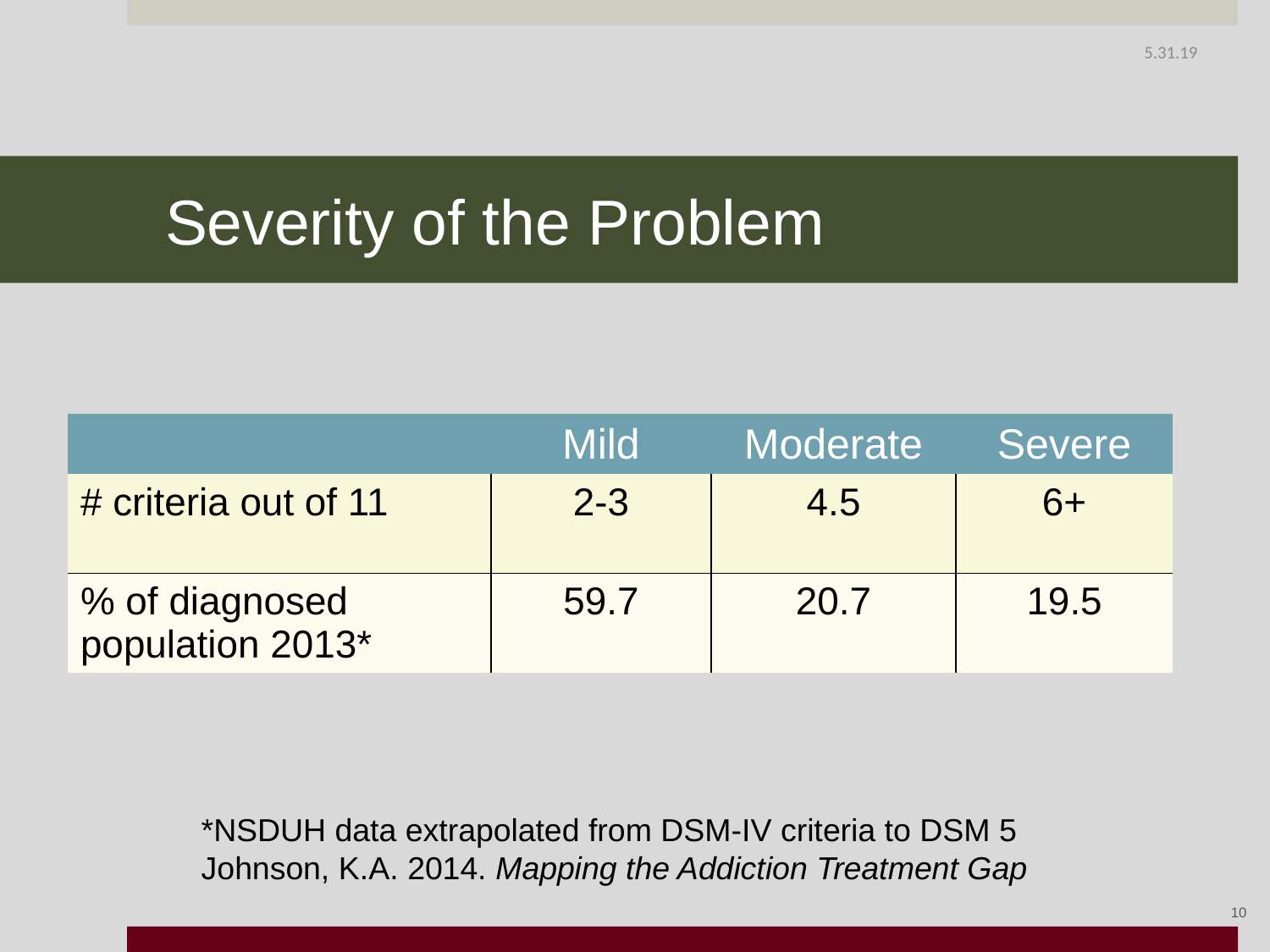

5.31.19
# Severity of the Problem
|  | Mild | Moderate | Severe |
| --- | --- | --- | --- |
| # criteria out of 11 | 2-3 | 4.5 | 6+ |
| % of diagnosed population 2013\* | 59.7 | 20.7 | 19.5 |
*NSDUH data extrapolated from DSM-IV criteria to DSM 5
Johnson, K.A. 2014. Mapping the Addiction Treatment Gap
10